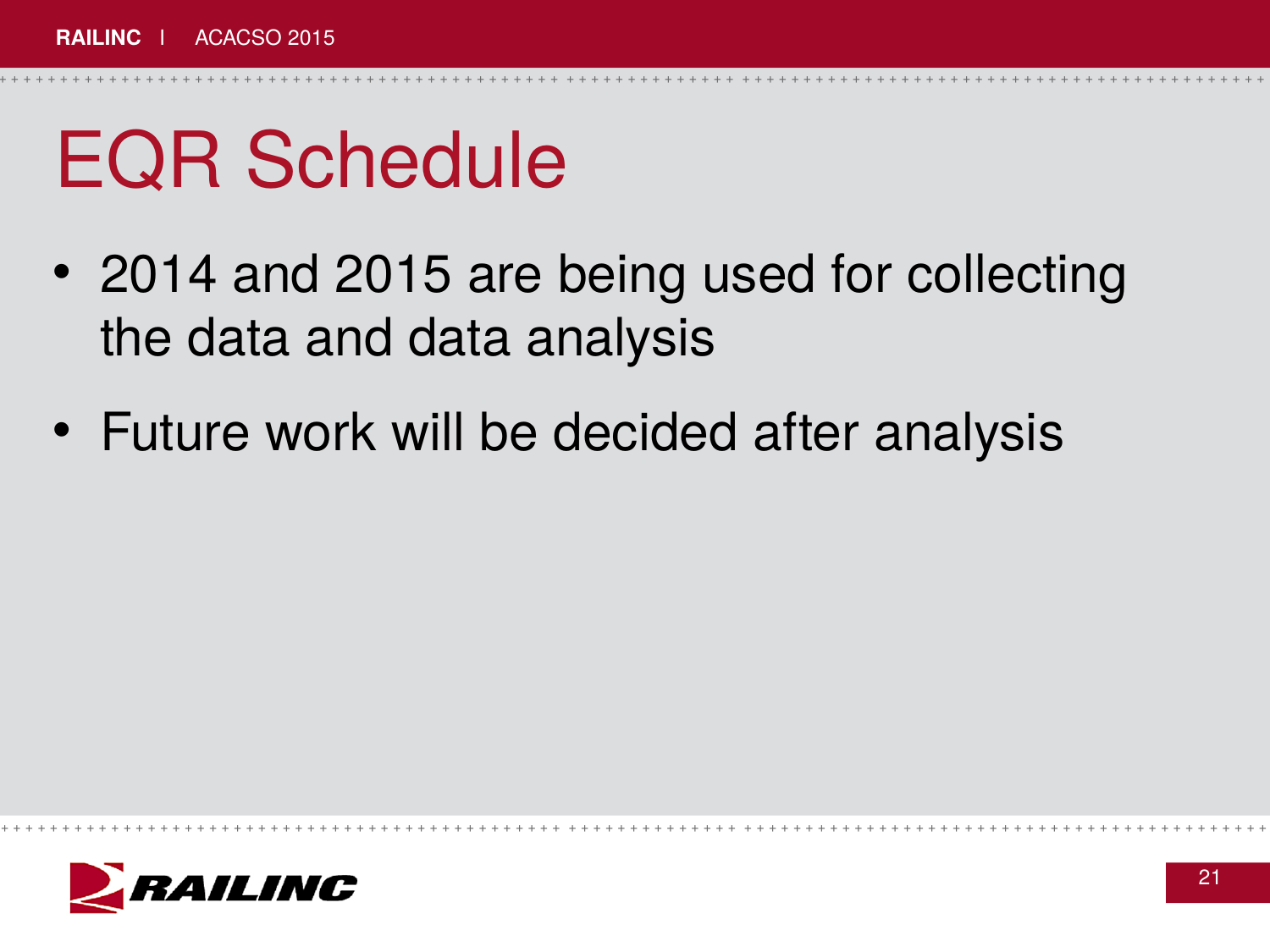

EQR Schedule
2014 and 2015 are being used for collecting the data and data analysis
Future work will be decided after analysis

21